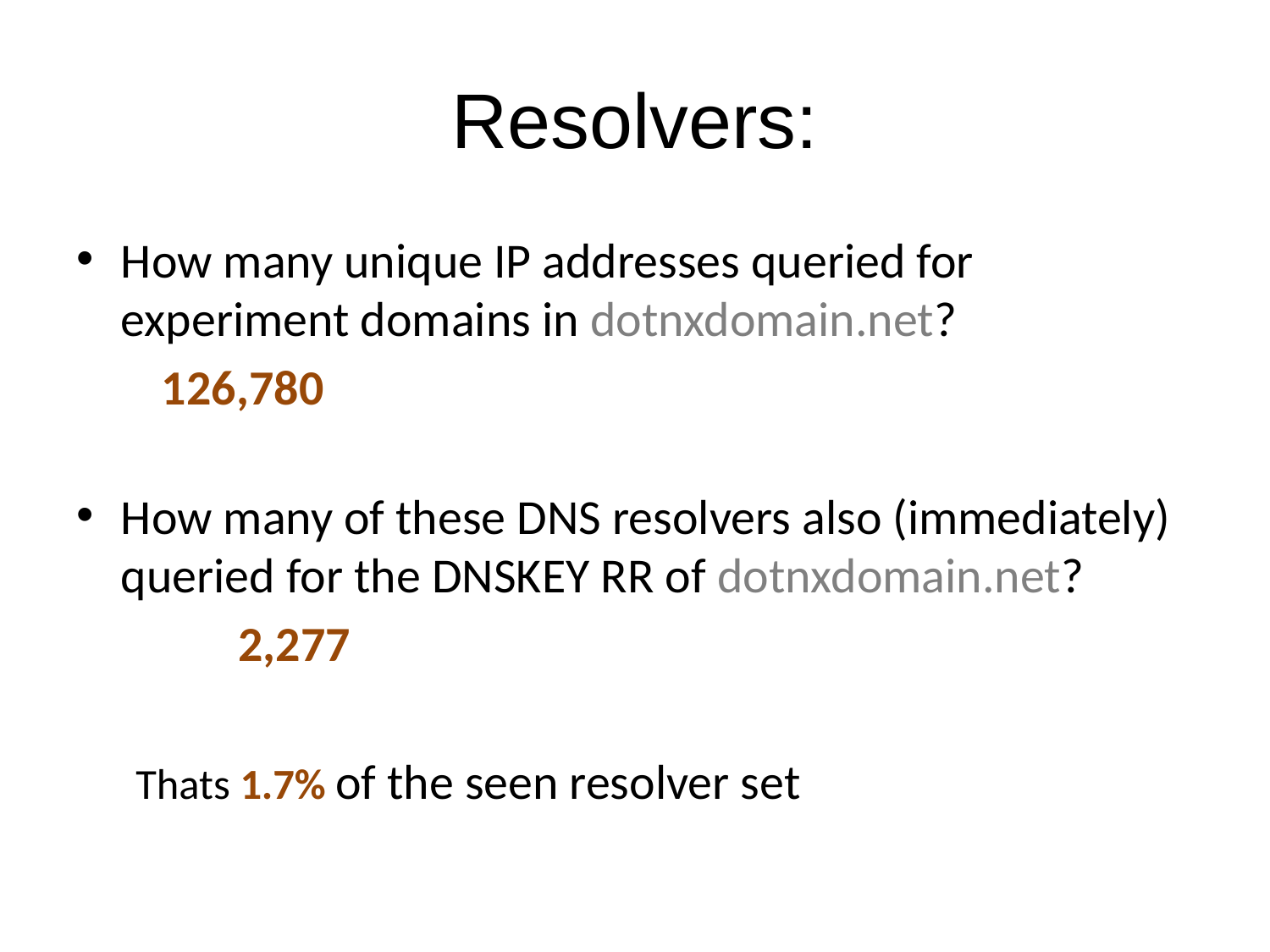

# Resolvers:
How many unique IP addresses queried for experiment domains in dotnxdomain.net?
 126,780

How many of these DNS resolvers also (immediately) queried for the DNSKEY RR of dotnxdomain.net?
	  2,277

Thats 1.7% of the seen resolver set